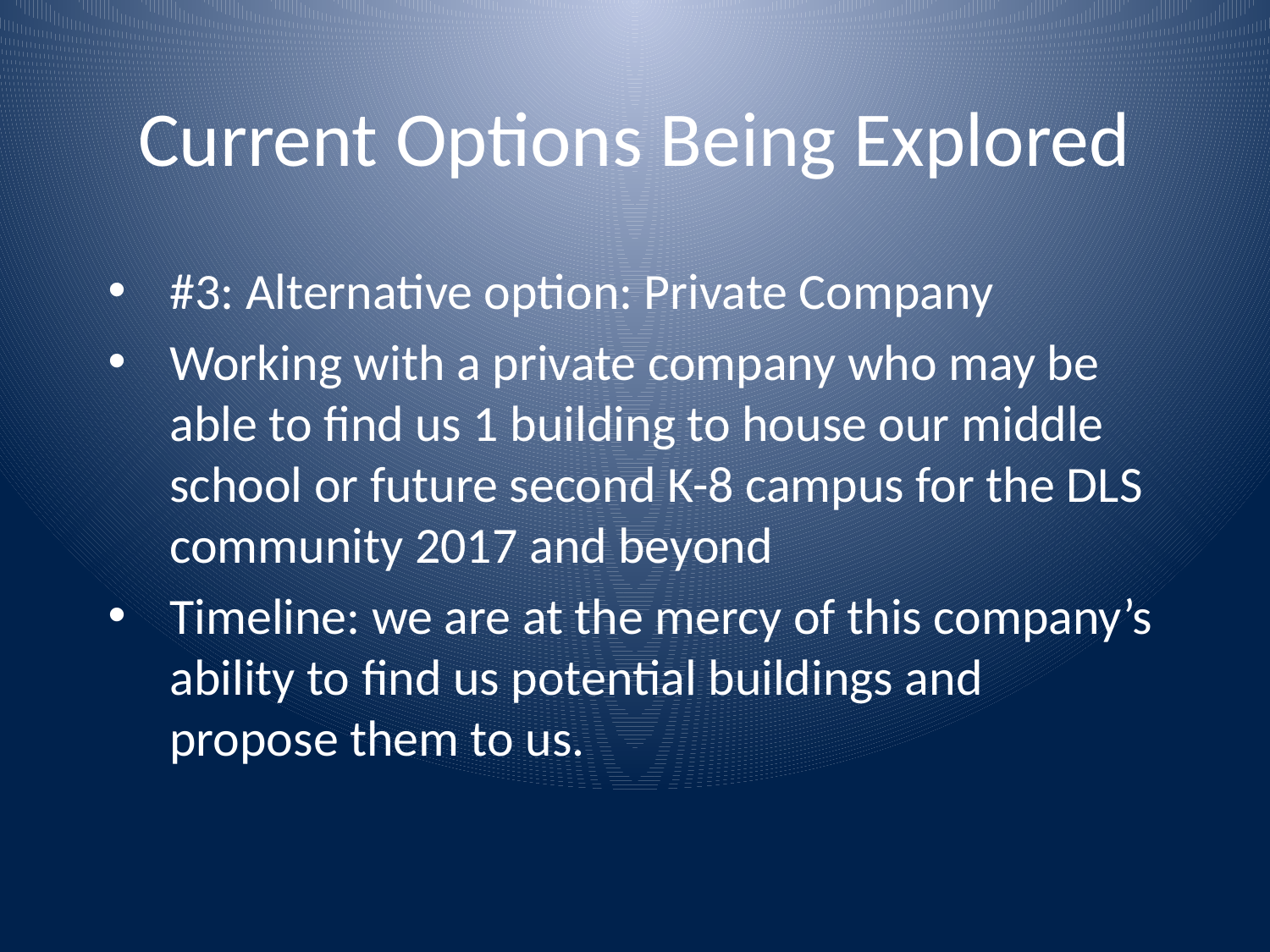

# Current Options Being Explored
#3: Alternative option: Private Company
Working with a private company who may be able to find us 1 building to house our middle school or future second K-8 campus for the DLS community 2017 and beyond
Timeline: we are at the mercy of this company’s ability to find us potential buildings and propose them to us.